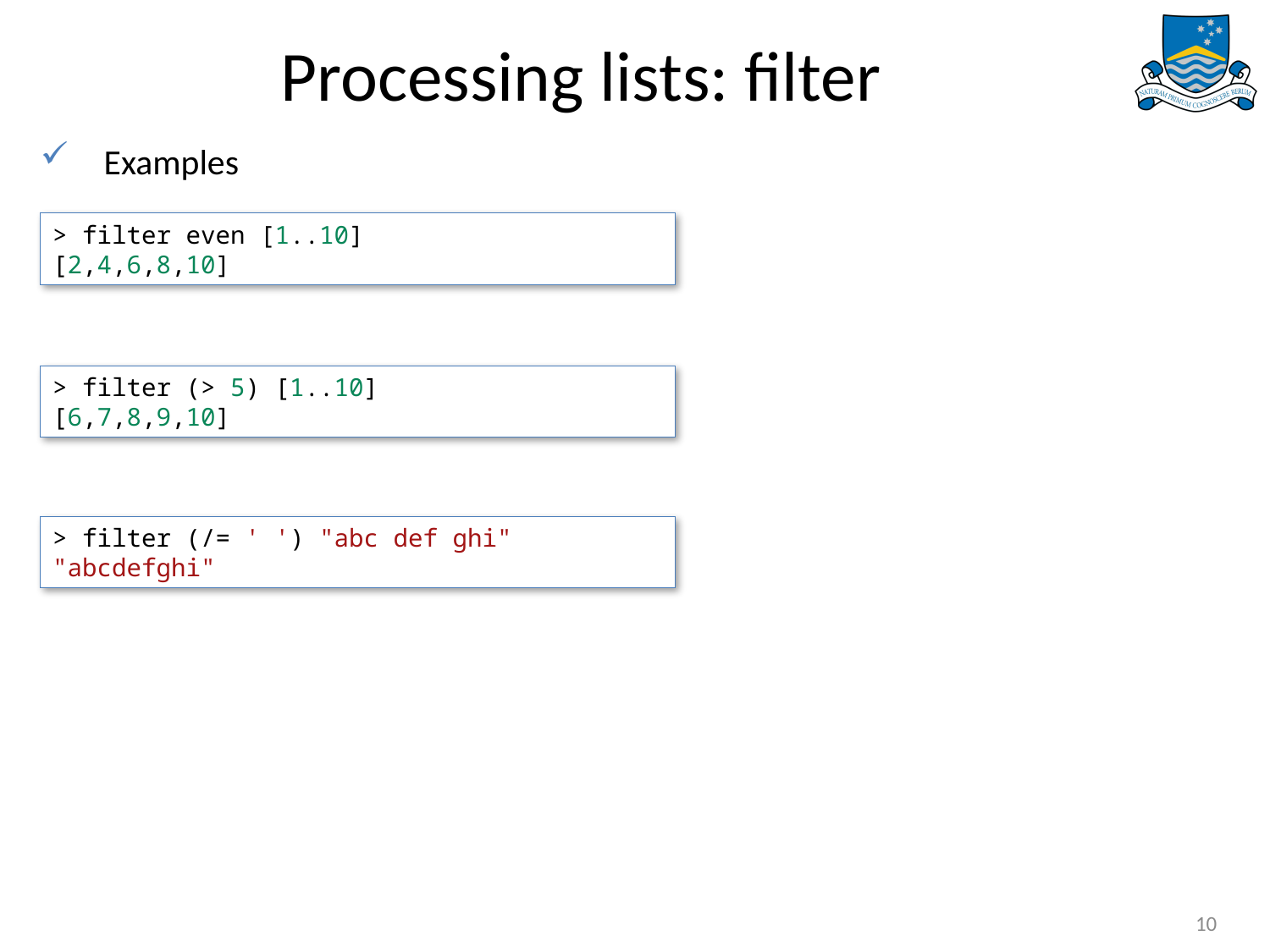

# Processing lists: filter
Examples
> filter even [1..10]
[2,4,6,8,10]
> filter (> 5) [1..10]
[6,7,8,9,10]
> filter (/= ' ') "abc def ghi"
"abcdefghi"
10